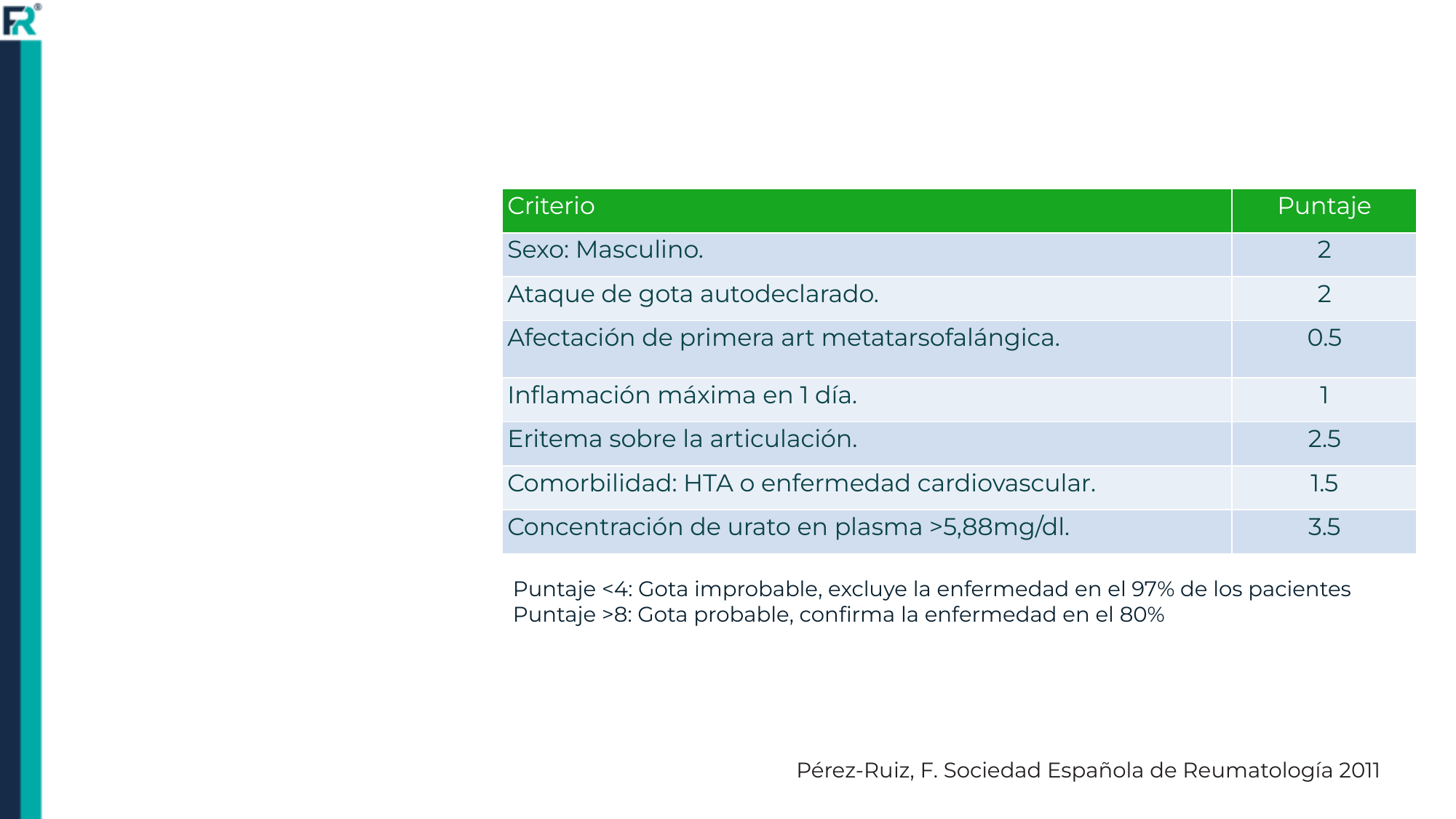

| Criterio | Puntaje |
| --- | --- |
| Sexo: Masculino. | 2 |
| Ataque de gota autodeclarado. | 2 |
| Afectación de primera art metatarsofalángica. | 0.5 |
| Inflamación máxima en 1 día. | 1 |
| Eritema sobre la articulación. | 2.5 |
| Comorbilidad: HTA o enfermedad cardiovascular. | 1.5 |
| Concentración de urato en plasma >5,88mg/dl. | 3.5 |
Puntaje <4: Gota improbable, excluye la enfermedad en el 97% de los pacientes
Puntaje >8: Gota probable, confirma la enfermedad en el 80%

Pérez-Ruiz, F. Sociedad Española de Reumatología 2011